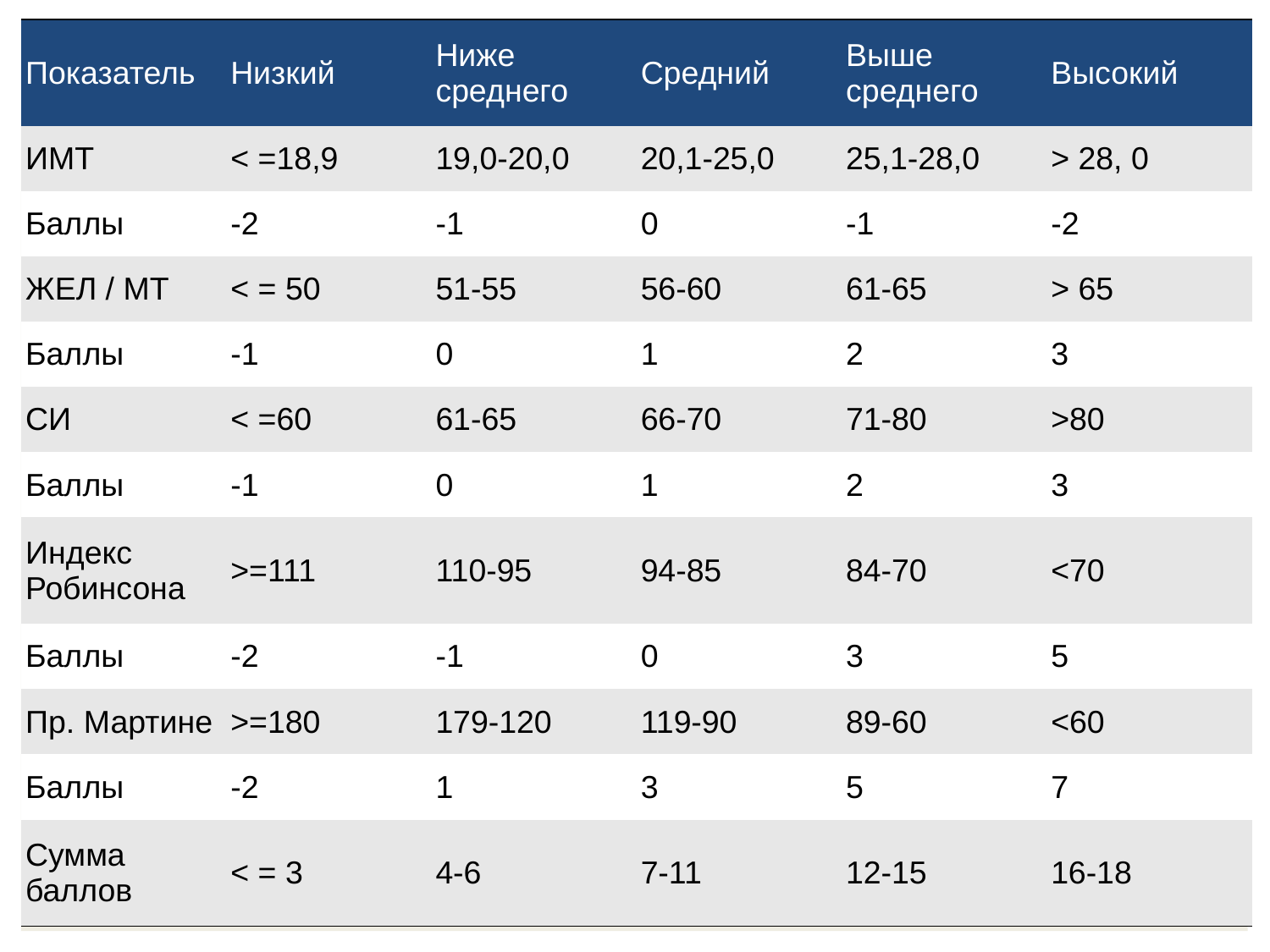

| Показатель | Низкий | Ниже среднего | Средний | Выше среднего | Высокий |
| --- | --- | --- | --- | --- | --- |
| ИМТ | < =18,9 | 19,0-20,0 | 20,1-25,0 | 25,1-28,0 | > 28, 0 |
| Баллы | -2 | -1 | 0 | -1 | -2 |
| ЖЕЛ / МТ | < = 50 | 51-55 | 56-60 | 61-65 | > 65 |
| Баллы | -1 | 0 | 1 | 2 | 3 |
| СИ | < =60 | 61-65 | 66-70 | 71-80 | >80 |
| Баллы | -1 | 0 | 1 | 2 | 3 |
| Индекс Робинсона | >=111 | 110-95 | 94-85 | 84-70 | <70 |
| Баллы | -2 | -1 | 0 | 3 | 5 |
| Пр. Мартине | >=180 | 179-120 | 119-90 | 89-60 | <60 |
| Баллы | -2 | 1 | 3 | 5 | 7 |
| Сумма баллов | < = 3 | 4-6 | 7-11 | 12-15 | 16-18 |